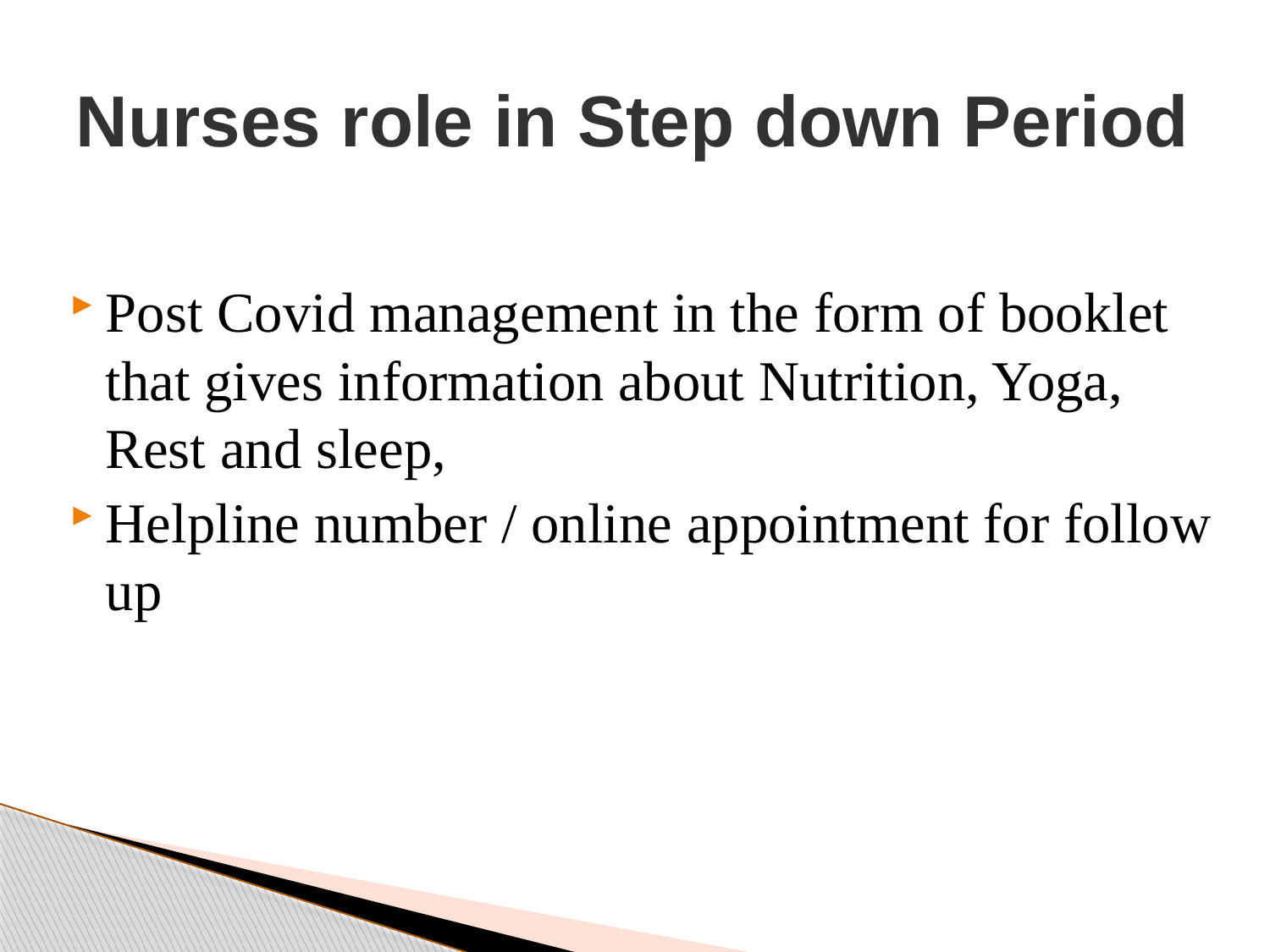

# Nurses role in Step down Period

Post Covid management in the form of booklet that gives information about Nutrition, Yoga, Rest and sleep,
Helpline number / online appointment for follow up